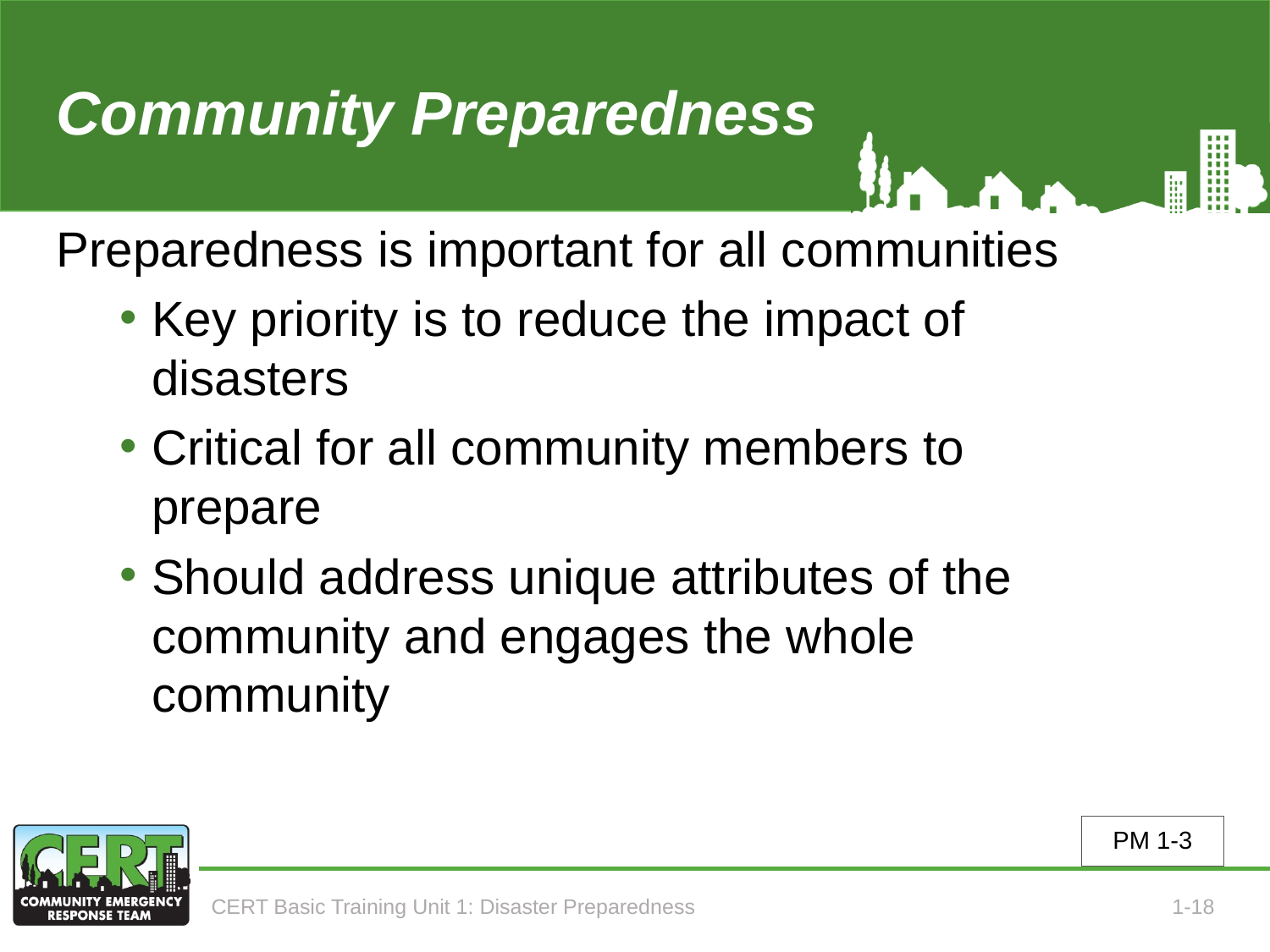

# Community Preparedness
Preparedness is important for all communities
Key priority is to reduce the impact of disasters
Critical for all community members to prepare
Should address unique attributes of the community and engages the whole community
PM 1-3
CERT Basic Training Unit 1: Disaster Preparedness
1-18